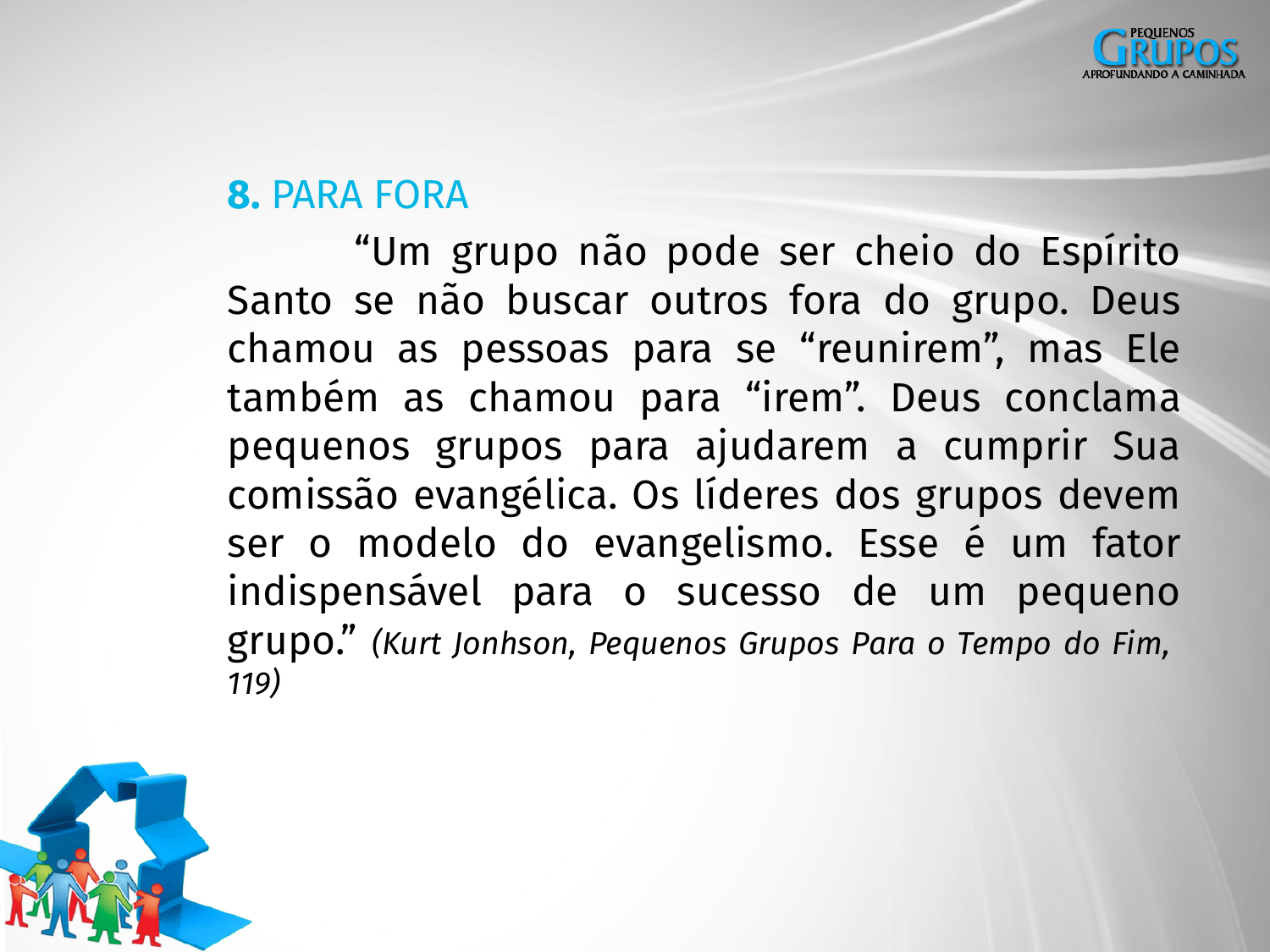

8. PARA FORA
	“Um grupo não pode ser cheio do Espírito Santo se não buscar outros fora do grupo. Deus chamou as pessoas para se “reunirem”, mas Ele também as chamou para “irem”. Deus conclama pequenos grupos para ajudarem a cumprir Sua comissão evangélica. Os líderes dos grupos devem ser o modelo do evangelismo. Esse é um fator indispensável para o sucesso de um pequeno grupo.” (Kurt Jonhson, Pequenos Grupos Para o Tempo do Fim,  119)